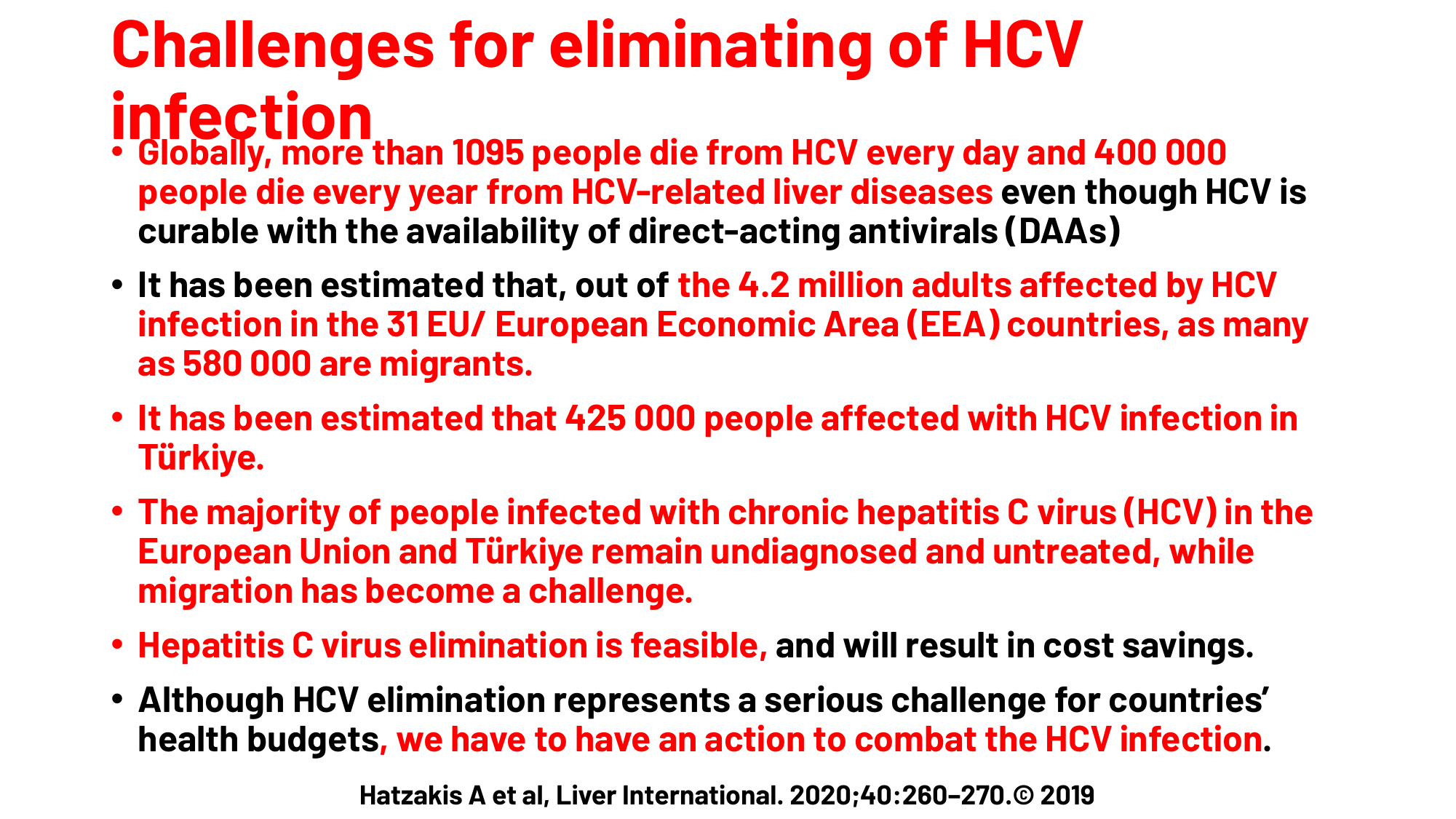

# Challenges for eliminating of HCV infection
Globally, more than 1095 people die from HCV every day and 400 000 people die every year from HCV-related liver diseases even though HCV is curable with the availability of direct-acting antivirals (DAAs)
It has been estimated that, out of the 4.2 million adults affected by HCV infection in the 31 EU/ European Economic Area (EEA) countries, as many as 580 000 are migrants.
It has been estimated that 425 000 people affected with HCV infection in Türkiye.
The majority of people infected with chronic hepatitis C virus (HCV) in the European Union and Türkiye remain undiagnosed and untreated, while migration has become a challenge.
Hepatitis C virus elimination is feasible, and will result in cost savings.
Although HCV elimination represents a serious challenge for countries’ health budgets, we have to have an action to combat the HCV infection.
Hatzakis A et al, Liver International. 2020;40:260–270.© 2019